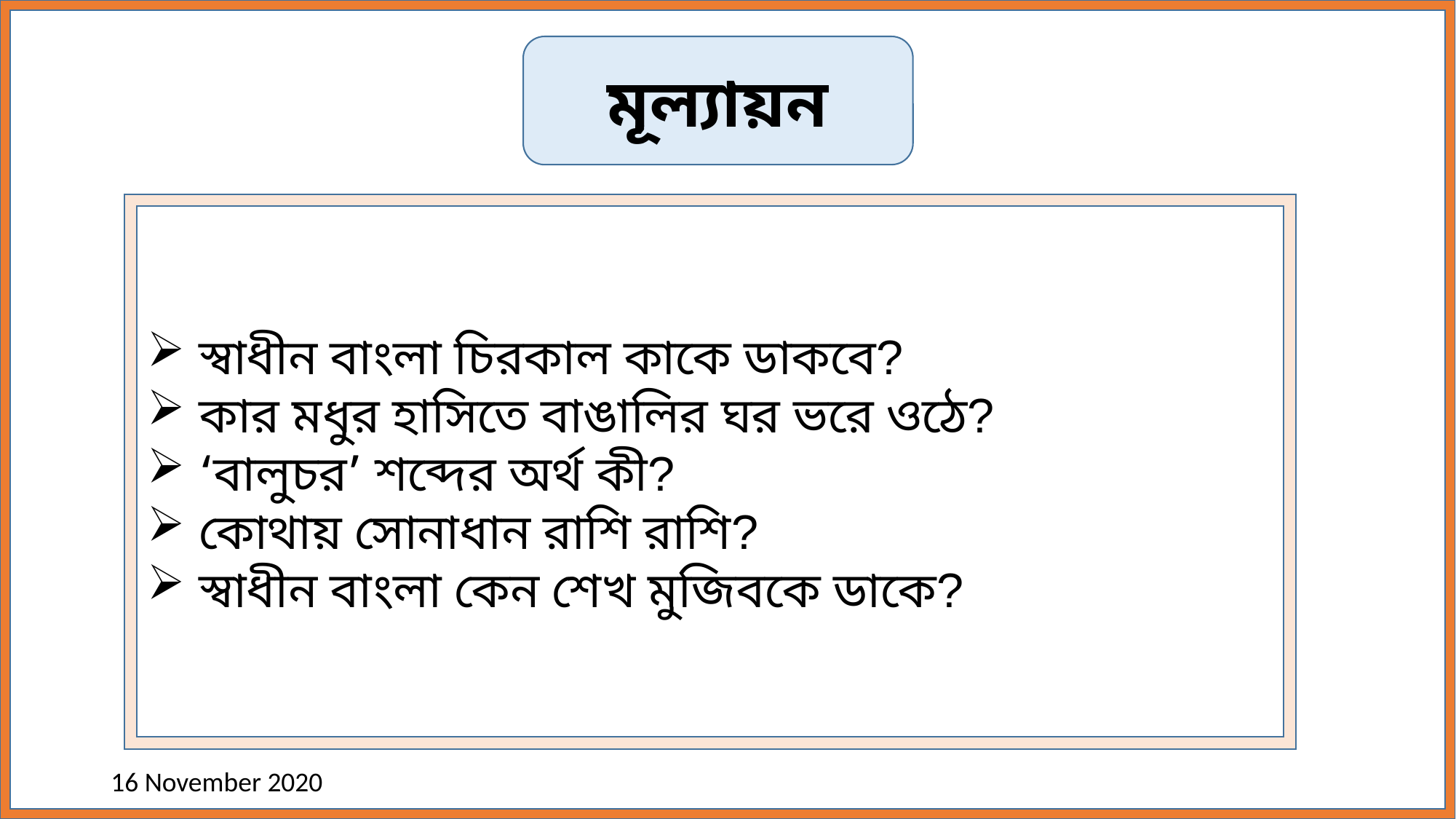

মূল্যায়ন
 স্বাধীন বাংলা চিরকাল কাকে ডাকবে?
 কার মধুর হাসিতে বাঙালির ঘর ভরে ওঠে?
 ‘বালুচর’ শব্দের অর্থ কী?
 কোথায় সোনাধান রাশি রাশি?
 স্বাধীন বাংলা কেন শেখ মুজিবকে ডাকে?
16 November 2020